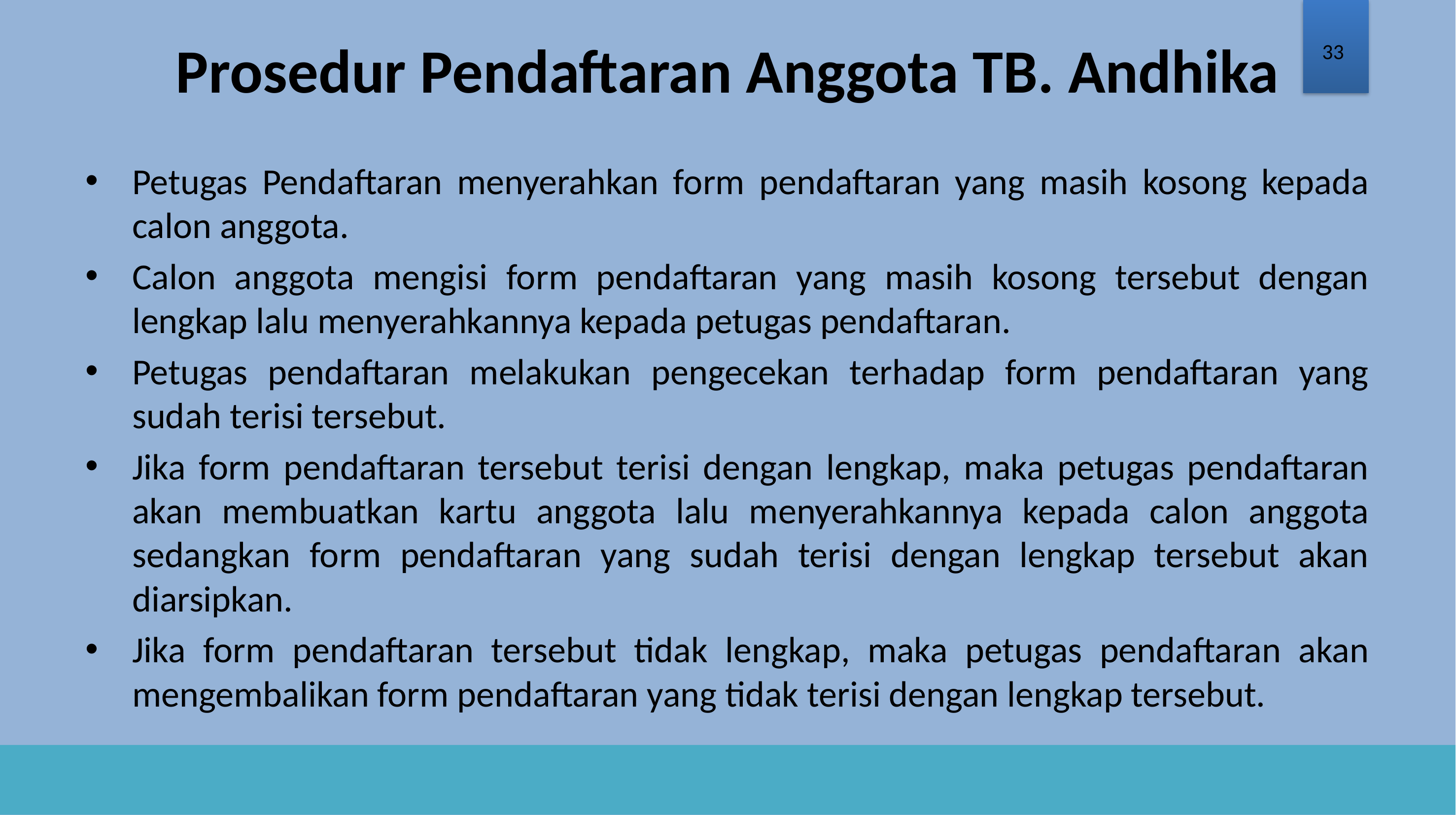

# Prosedur Pendaftaran Anggota TB. Andhika
33
Petugas Pendaftaran menyerahkan form pendaftaran yang masih kosong kepada calon anggota.
Calon anggota mengisi form pendaftaran yang masih kosong tersebut dengan lengkap lalu menyerahkannya kepada petugas pendaftaran.
Petugas pendaftaran melakukan pengecekan terhadap form pendaftaran yang sudah terisi tersebut.
Jika form pendaftaran tersebut terisi dengan lengkap, maka petugas pendaftaran akan membuatkan kartu anggota lalu menyerahkannya kepada calon anggota sedangkan form pendaftaran yang sudah terisi dengan lengkap tersebut akan diarsipkan.
Jika form pendaftaran tersebut tidak lengkap, maka petugas pendaftaran akan mengembalikan form pendaftaran yang tidak terisi dengan lengkap tersebut.

33